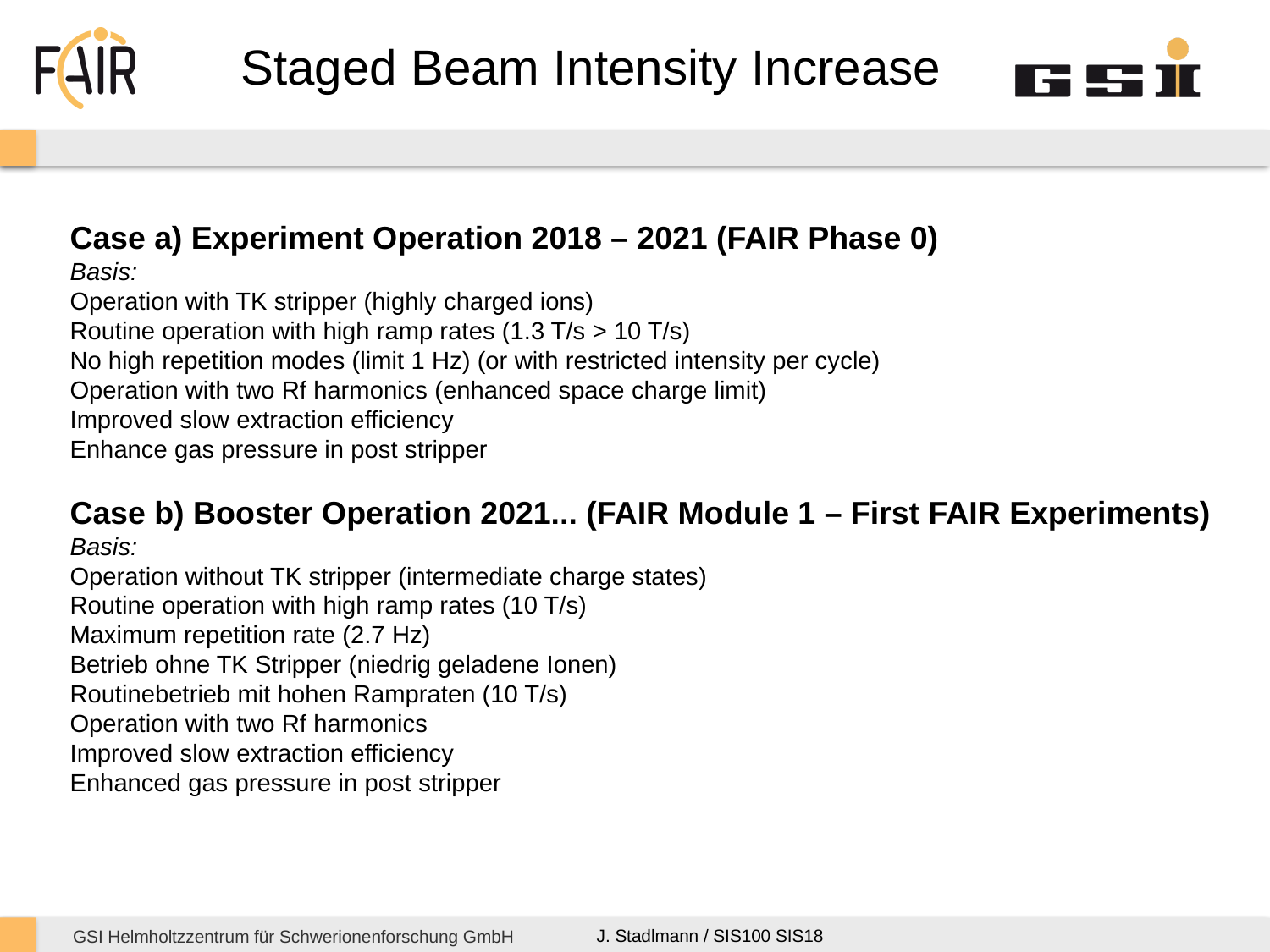

Staged Beam Intensity Increase

Case a) Experiment Operation 2018 – 2021 (FAIR Phase 0)
Basis:
Operation with TK stripper (highly charged ions)
Routine operation with high ramp rates (1.3 T/s > 10 T/s)
No high repetition modes (limit 1 Hz) (or with restricted intensity per cycle)
Operation with two Rf harmonics (enhanced space charge limit)
Improved slow extraction efficiency
Enhance gas pressure in post stripper

Case b) Booster Operation 2021... (FAIR Module 1 – First FAIR Experiments)
Basis:
Operation without TK stripper (intermediate charge states)
Routine operation with high ramp rates (10 T/s)
Maximum repetition rate (2.7 Hz)
Betrieb ohne TK Stripper (niedrig geladene Ionen)
Routinebetrieb mit hohen Rampraten (10 T/s)
Operation with two Rf harmonics
Improved slow extraction efficiency
Enhanced gas pressure in post stripper
J. Stadlmann / SIS100 SIS18